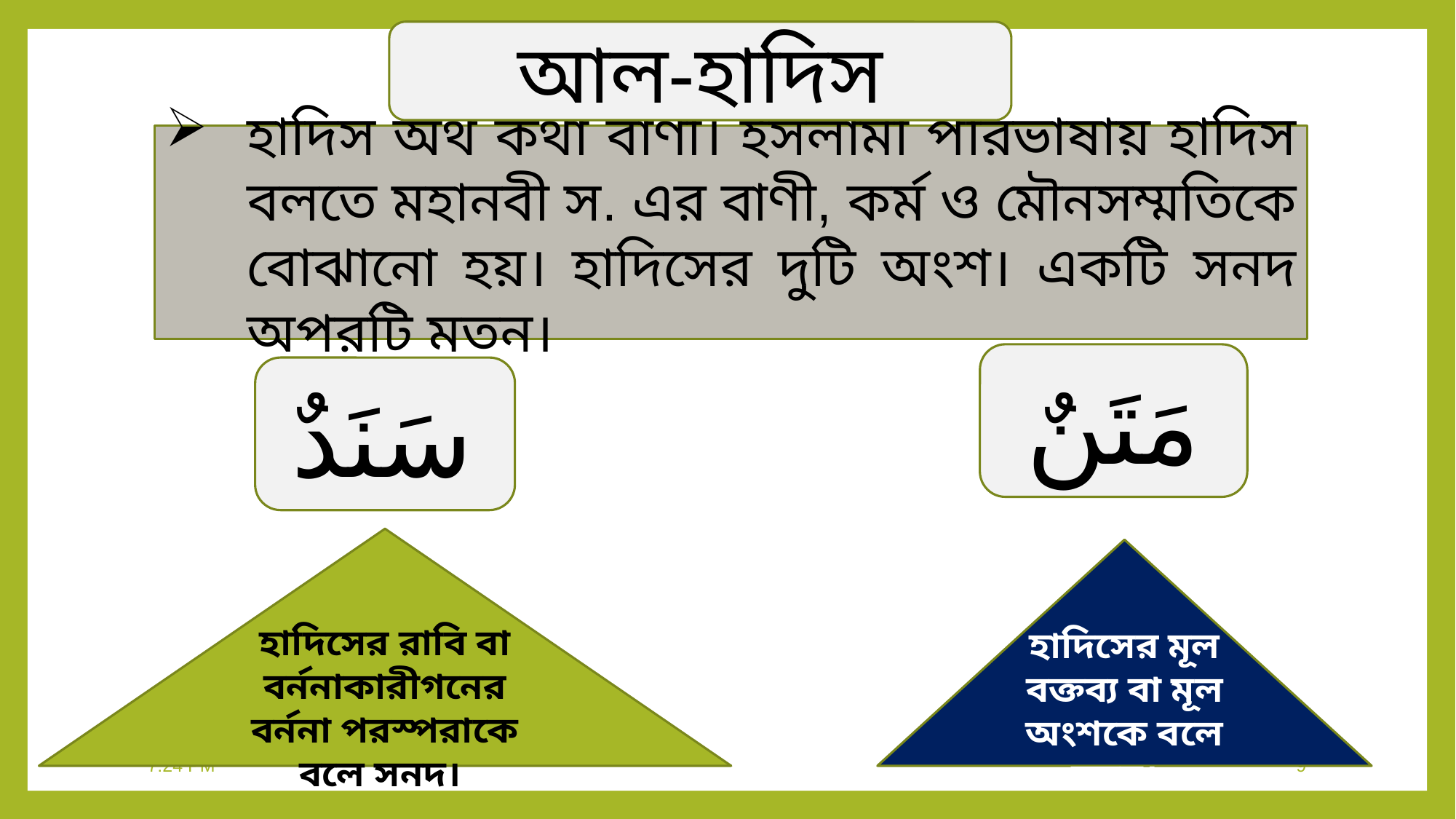

আল-হাদিস
হাদিস অর্থ কথা বাণী। ইসলামী পরিভাষায় হাদিস বলতে মহানবী স. এর বাণী, কর্ম ও মৌনসম্মতিকে বোঝানো হয়। হাদিসের দুটি অংশ। একটি সনদ অপরটি মতন।
مَتَنٌ
سَنَدٌ
হাদিসের রাবি বা বর্ননাকারীগনের বর্ননা পরস্পরাকে বলে সনদ।
হাদিসের মূল বক্তব্য বা মূল অংশকে বলে সনদ।
7:24 PM
9